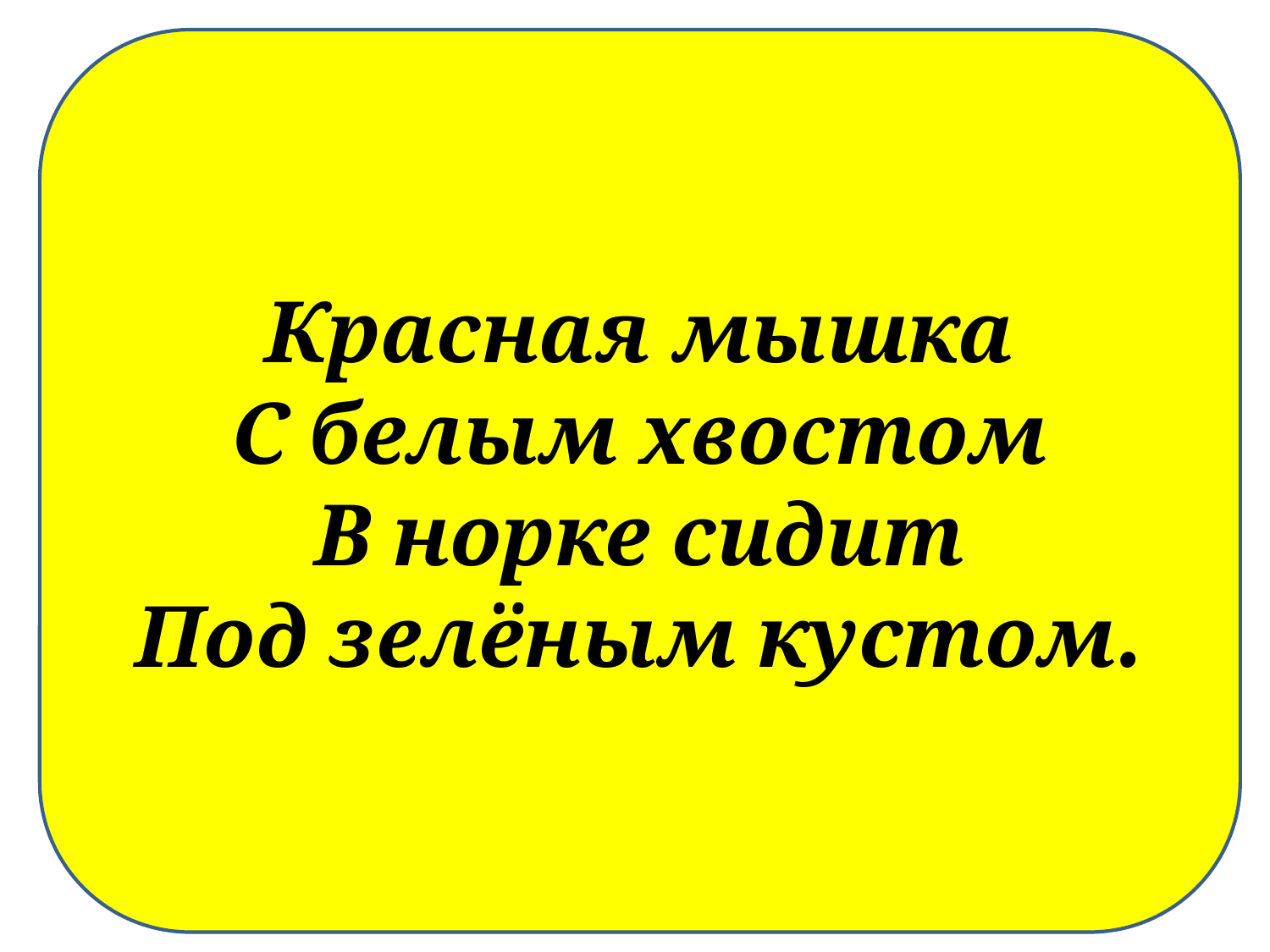

Красная мышка
С белым хвостом
В норке сидит
Под зелёным кустом.